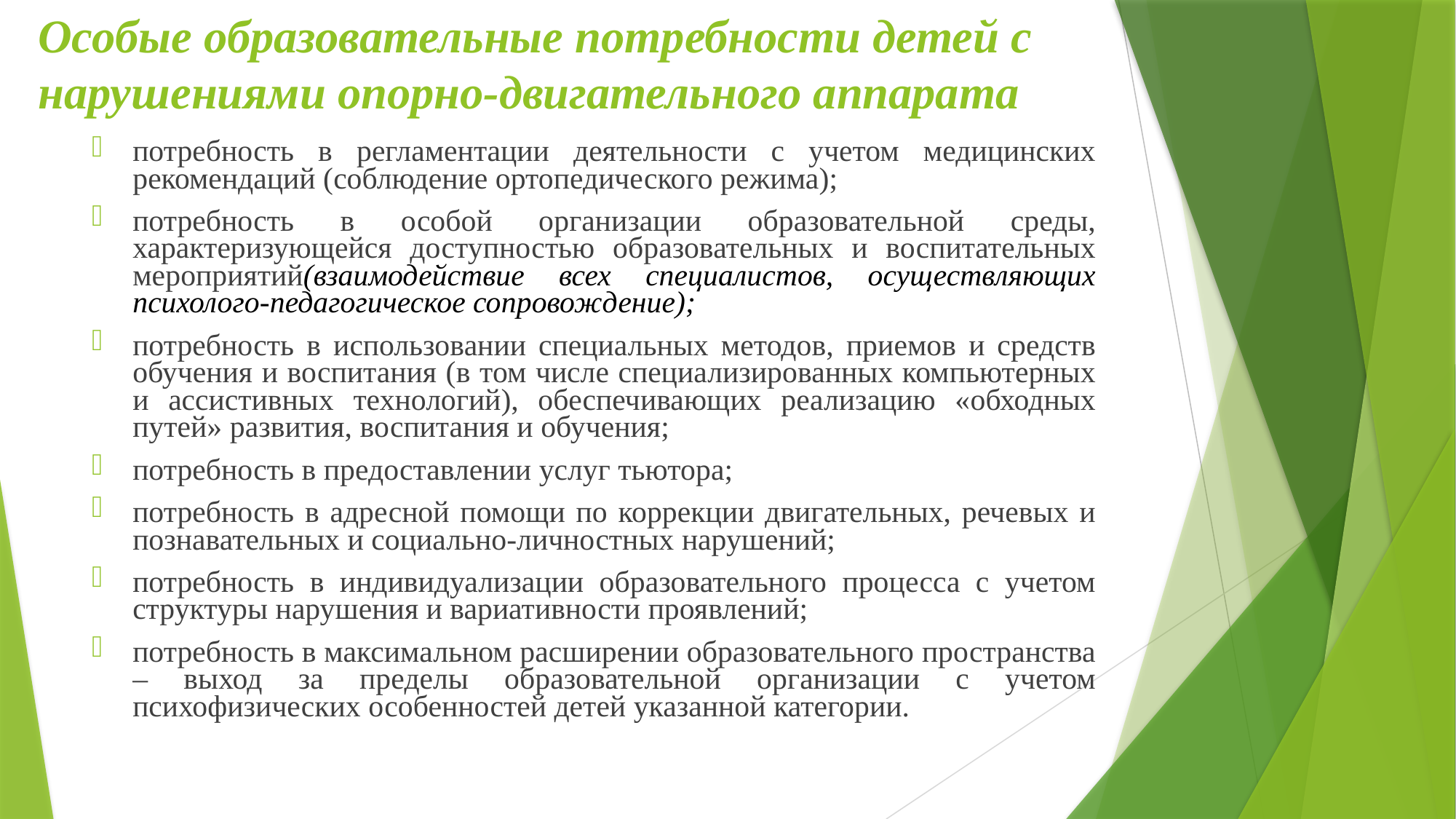

# Особые образовательные потребности детей с нарушениями опорно-двигательного аппарата
потребность в регламентации деятельности с учетом медицинских рекомендаций (соблюдение ортопедического режима);
потребность в особой организации образовательной среды, характеризующейся доступностью образовательных и воспитательных мероприятий(взаимодействие всех специалистов, осуществляющих психолого-педагогическое сопровождение);
потребность в использовании специальных методов, приемов и средств обучения и воспитания (в том числе специализированных компьютерных и ассистивных технологий), обеспечивающих реализацию «обходных путей» развития, воспитания и обучения;
потребность в предоставлении услуг тьютора;
потребность в адресной помощи по коррекции двигательных, речевых и познавательных и социально-личностных нарушений;
потребность в индивидуализации образовательного процесса с учетом структуры нарушения и вариативности проявлений;
потребность в максимальном расширении образовательного пространства – выход за пределы образовательной организации с учетом психофизических особенностей детей указанной категории.